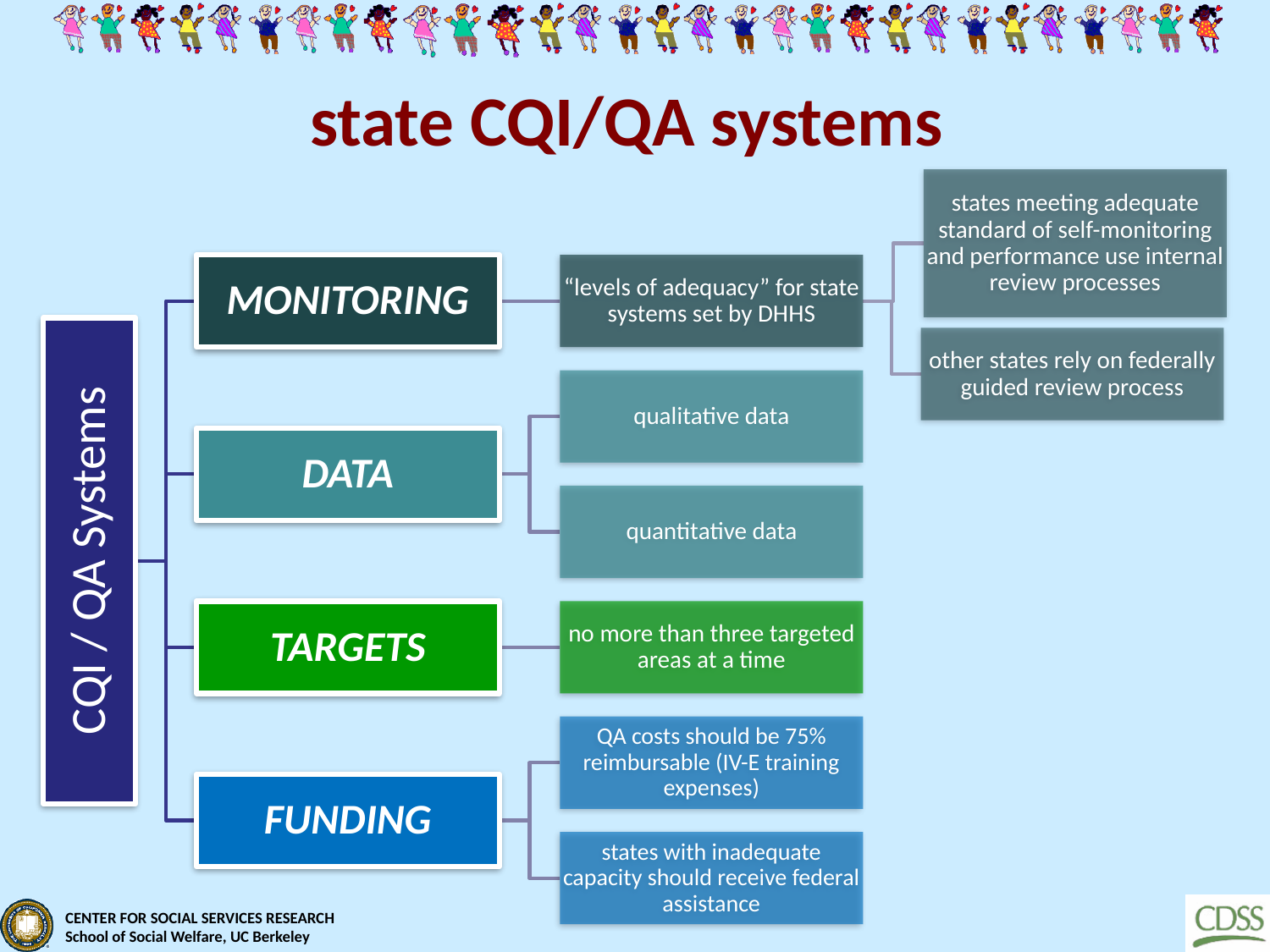

# state CQI/QA systems

CQI / QA Systems
MONITORING
“levels of adequacy” for state systems set by DHHS
states meeting adequate standard of self-monitoring and performance use internal review processes
other states rely on federally guided review process
DATA
qualitative data
quantitative data
TARGETS
no more than three targeted areas at a time
FUNDING
QA costs should be 75% reimbursable (IV-E training expenses)
states with inadequate capacity should receive federal assistance